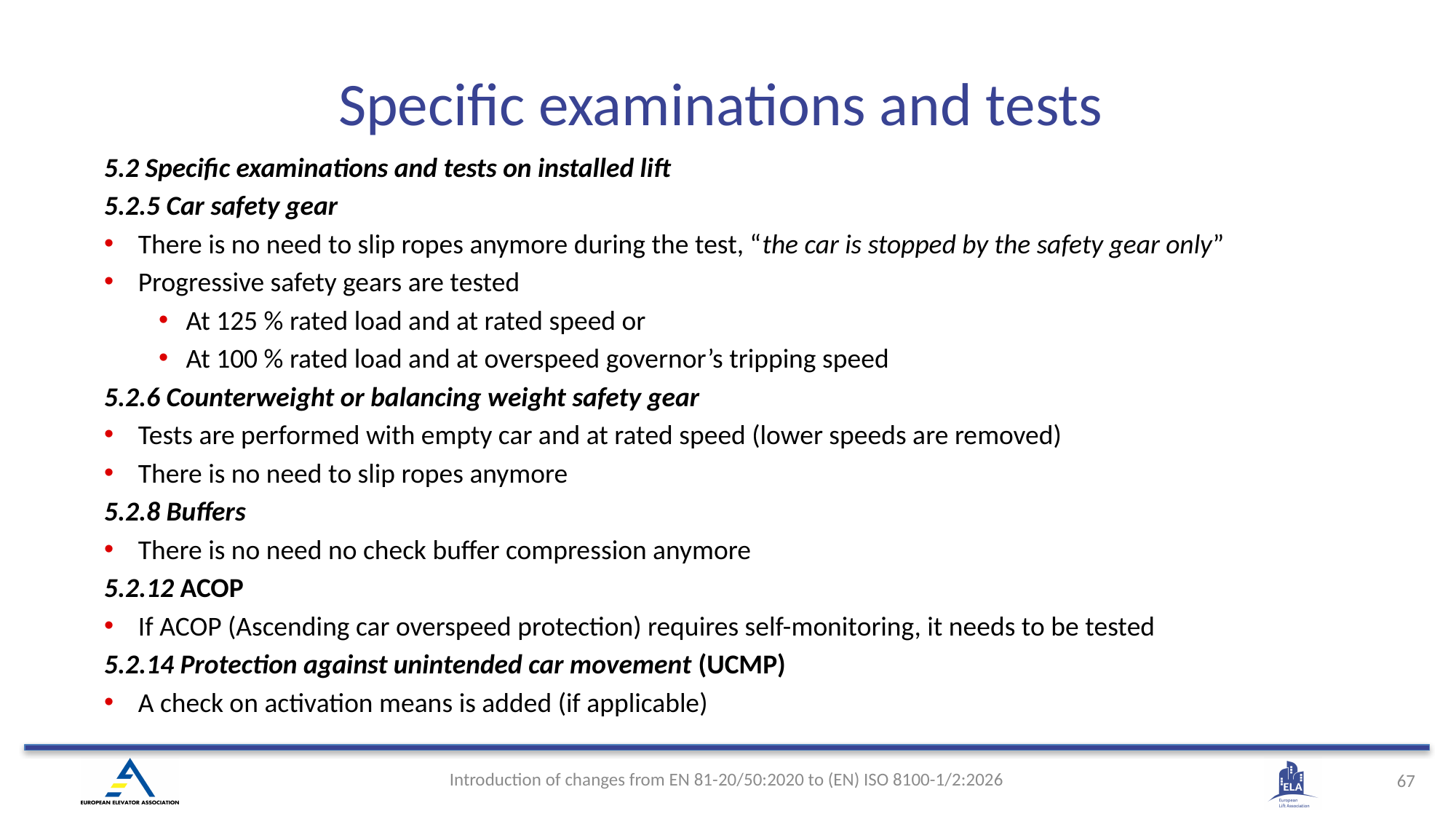

# Specific examinations and tests ​
5.2 Specific examinations and tests on installed lift
5.2.5 Car safety gear
There is no need to slip ropes anymore during the test, “the car is stopped by the safety gear only”
Progressive safety gears are tested
At 125 % rated load and at rated speed or
At 100 % rated load and at overspeed governor’s tripping speed
5.2.6 Counterweight or balancing weight safety gear
Tests are performed with empty car and at rated speed (lower speeds are removed)
There is no need to slip ropes anymore
5.2.8 Buffers
There is no need no check buffer compression anymore
5.2.12 ACOP
If ACOP (Ascending car overspeed protection) requires self-monitoring, it needs to be tested
5.2.14 Protection against unintended car movement (UCMP)
A check on activation means is added (if applicable)